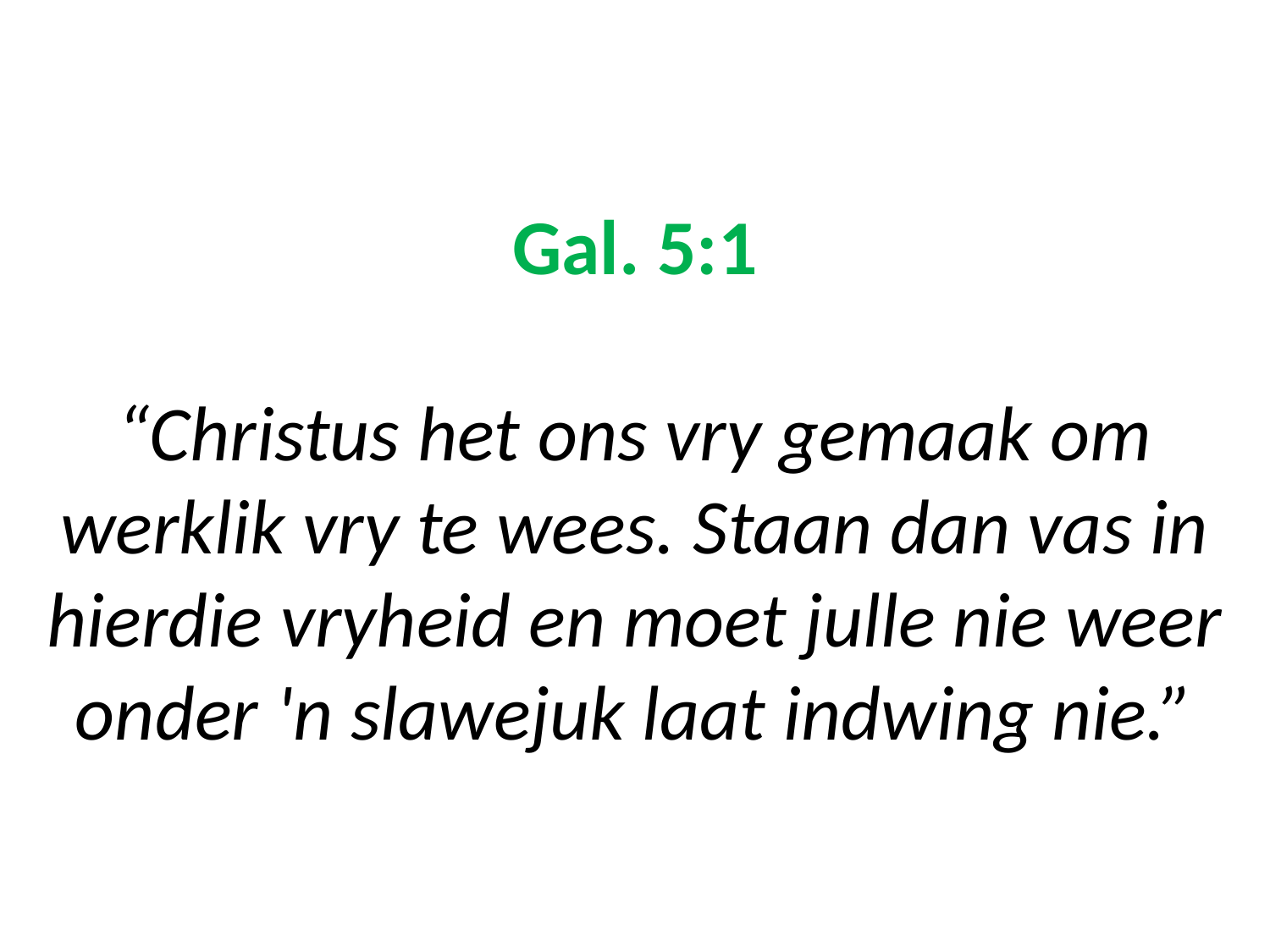

# Gal. 5:1 “Christus het ons vry gemaak om werklik vry te wees. Staan dan vas in hierdie vryheid en moet julle nie weer onder 'n slawejuk laat indwing nie.”